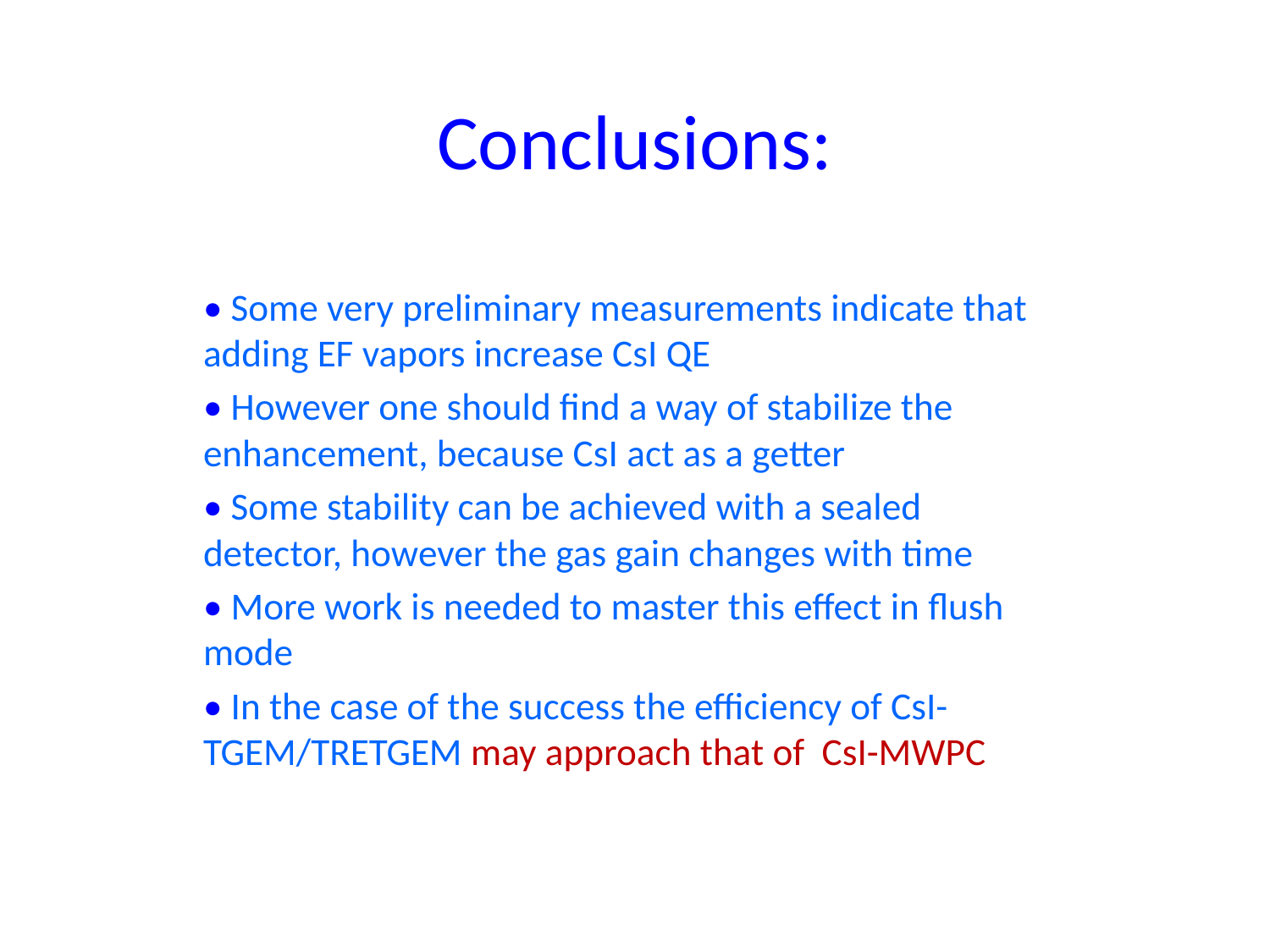

# Conclusions:
• Some very preliminary measurements indicate that adding EF vapors increase CsI QE
• However one should find a way of stabilize the enhancement, because CsI act as a getter
• Some stability can be achieved with a sealed detector, however the gas gain changes with time
• More work is needed to master this effect in flush mode
• In the case of the success the efficiency of CsI-TGEM/TRETGEM may approach that of  CsI-MWPC